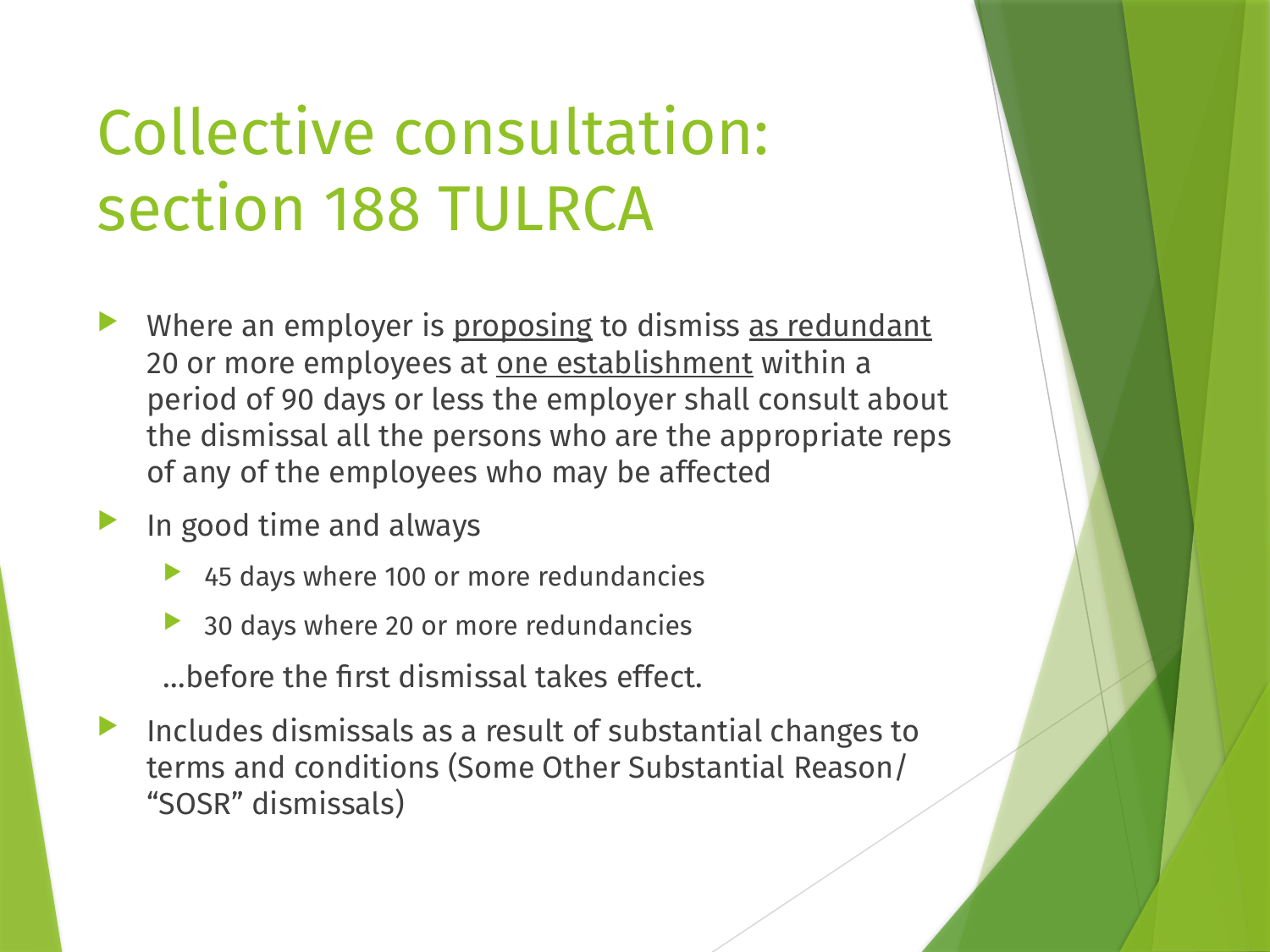

# Collective consultation: section 188 TULRCA
Where an employer is proposing to dismiss as redundant 20 or more employees at one establishment within a period of 90 days or less the employer shall consult about the dismissal all the persons who are the appropriate reps of any of the employees who may be affected
In good time and always
45 days where 100 or more redundancies
30 days where 20 or more redundancies
…before the first dismissal takes effect.
Includes dismissals as a result of substantial changes to terms and conditions (Some Other Substantial Reason/ “SOSR” dismissals)